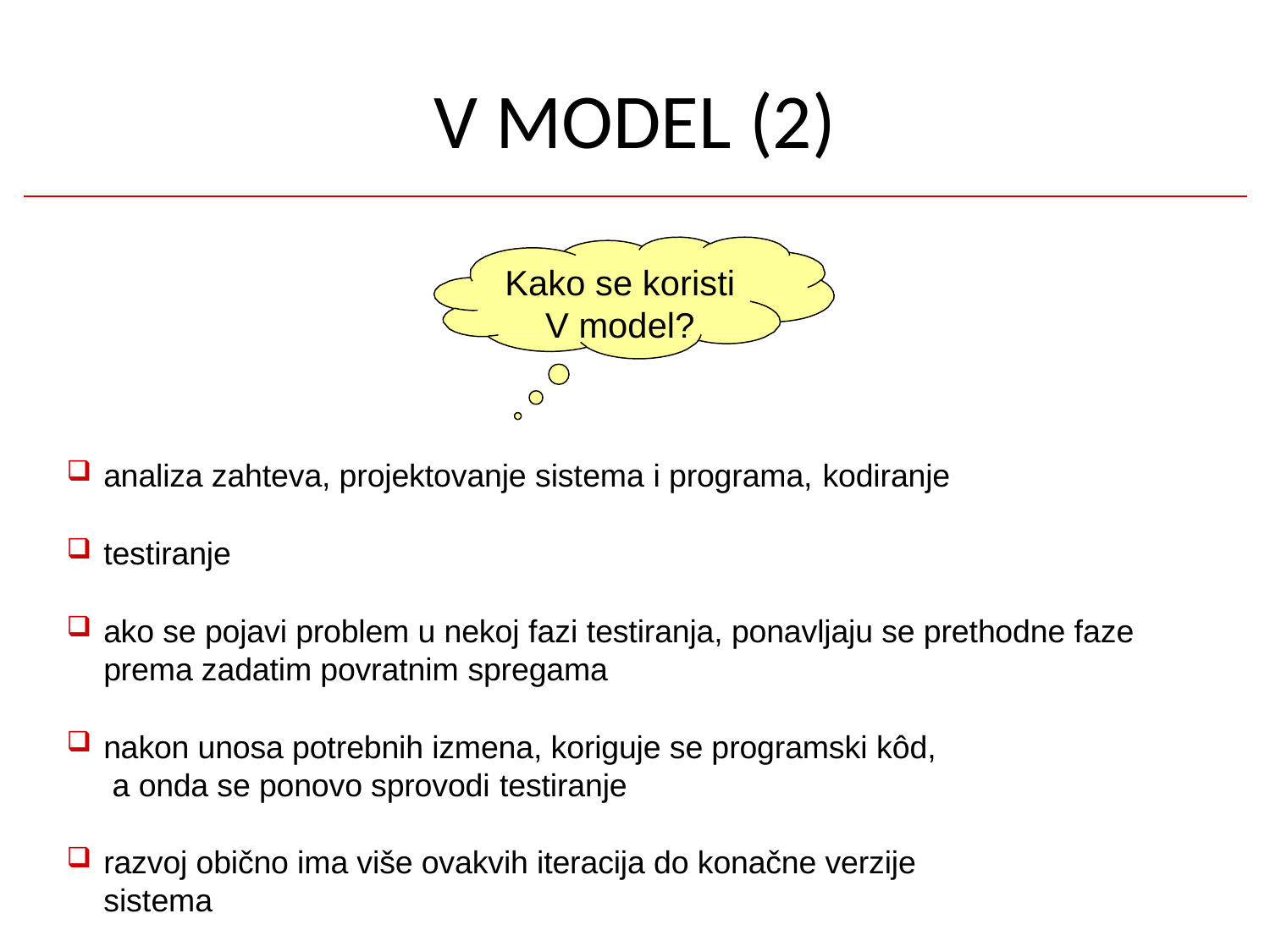

# V MODEL (2)

Kako se koristi
V model?

analiza zahteva, projektovanje sistema i programa, kodiranje

testiranje

ako se pojavi problem u nekoj fazi testiranja, ponavljaju se prethodne faze  prema zadatim povratnim spregama

nakon unosa potrebnih izmena, koriguje se programski kôd,  a onda se ponovo sprovodi testiranje

razvoj obično ima više ovakvih iteracija do konačne verzije sistema